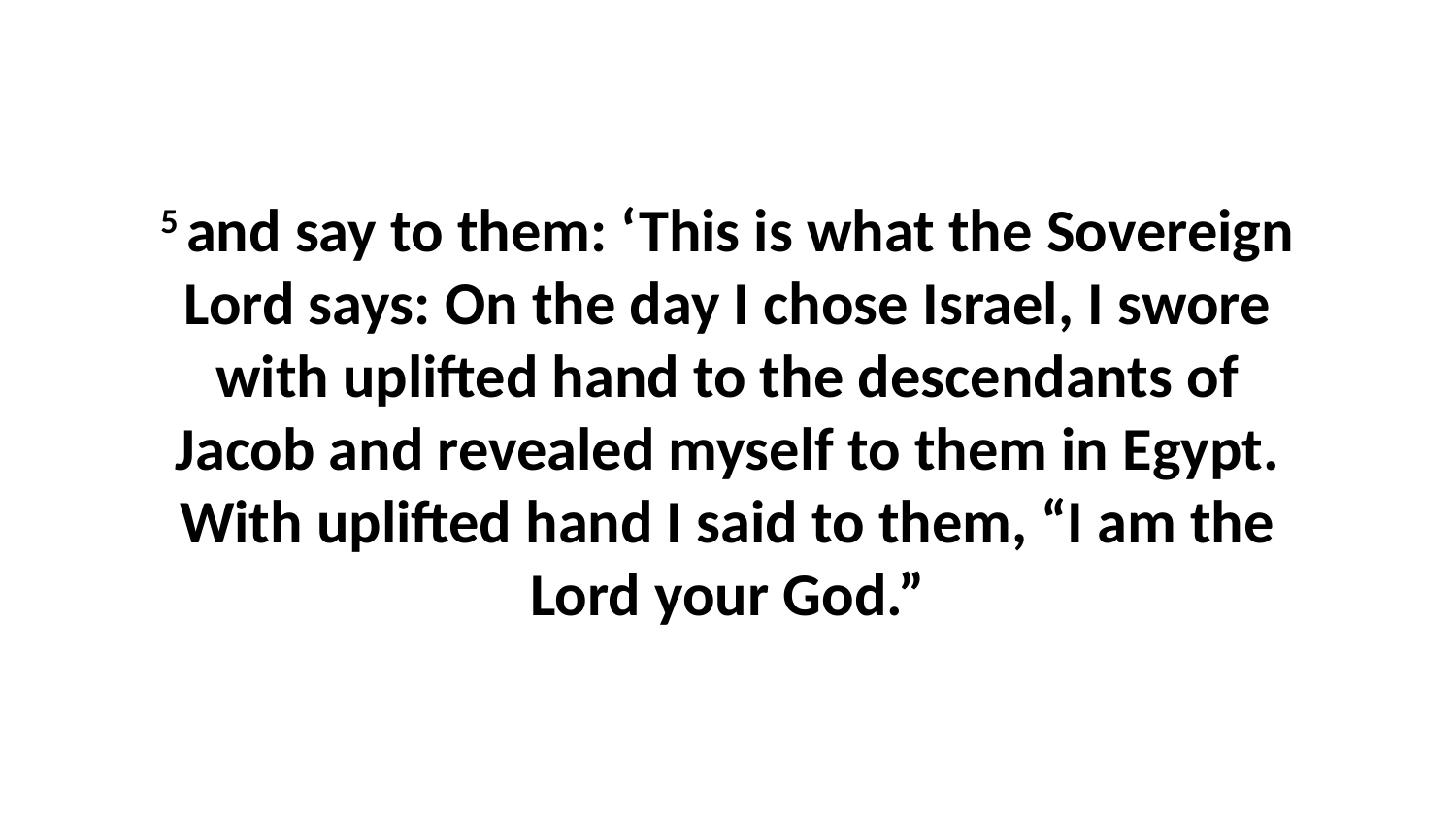

5 and say to them: ‘This is what the Sovereign Lord says: On the day I chose Israel, I swore with uplifted hand to the descendants of Jacob and revealed myself to them in Egypt. With uplifted hand I said to them, “I am the Lord your God.”